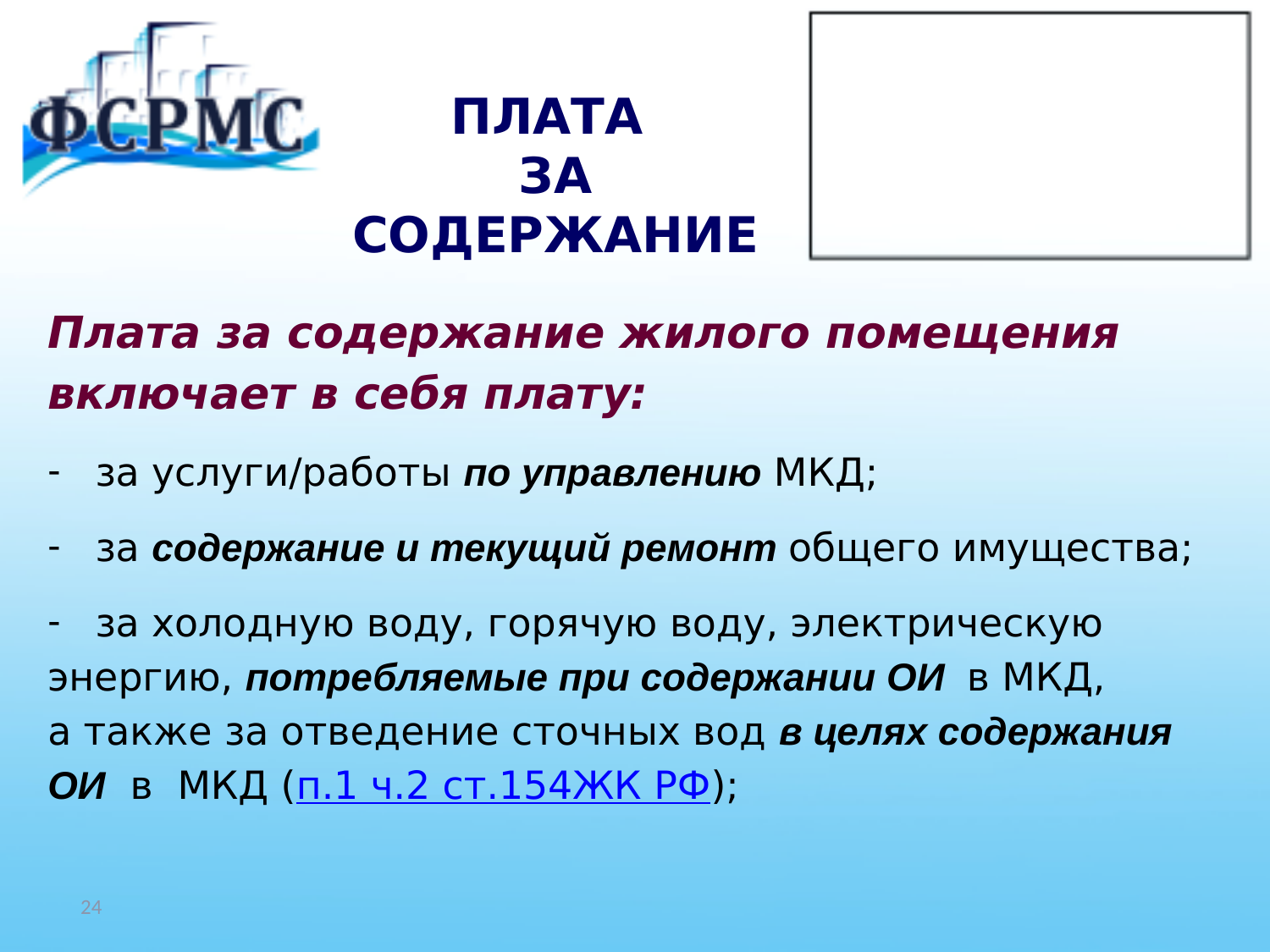

# ПЛАТА ЗА СОДЕРЖАНИЕ
Плата за содержание жилого помещения
включает в себя плату:
за услуги/работы по управлению МКД;
за содержание и текущий ремонт общего имущества;
за холодную воду, горячую воду, электрическую
энергию, потребляемые при содержании ОИ  в МКД,
а также за отведение сточных вод в целях содержания
ОИ  в  МКД (п.1 ч.2 ст.154ЖК РФ);

24